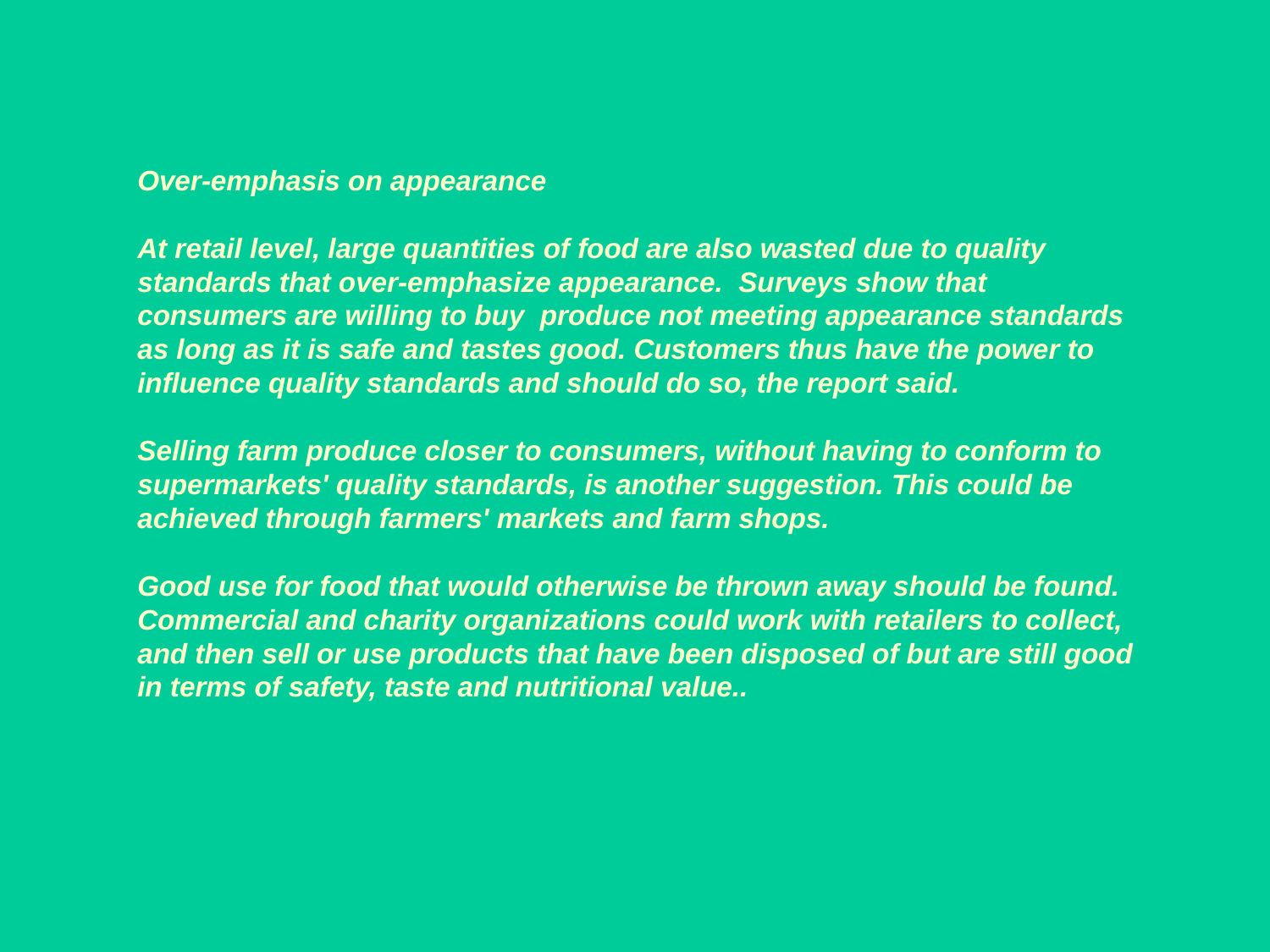

Over-emphasis on appearance
At retail level, large quantities of food are also wasted due to quality standards that over-emphasize appearance.  Surveys show that consumers are willing to buy  produce not meeting appearance standards as long as it is safe and tastes good. Customers thus have the power to influence quality standards and should do so, the report said.    
Selling farm produce closer to consumers, without having to conform to supermarkets' quality standards, is another suggestion. This could be achieved through farmers' markets and farm shops.
Good use for food that would otherwise be thrown away should be found. Commercial and charity organizations could work with retailers to collect, and then sell or use products that have been disposed of but are still good in terms of safety, taste and nutritional value..